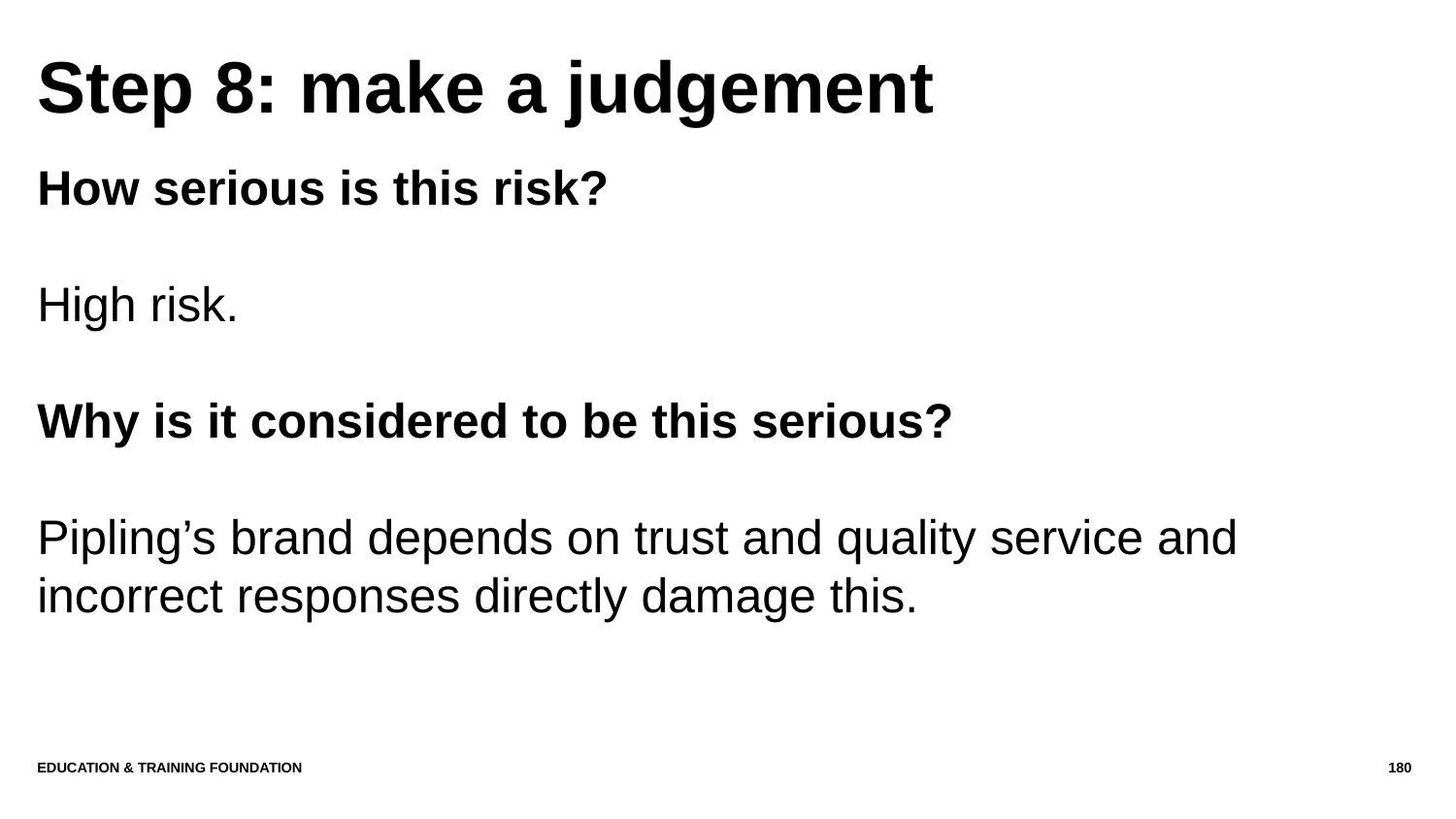

# Step 8: make a judgement
How serious is this risk?

High risk.

Why is it considered to be this serious?

Pipling’s brand depends on trust and quality service and
incorrect responses directly damage this.

Education & Training Foundation
180